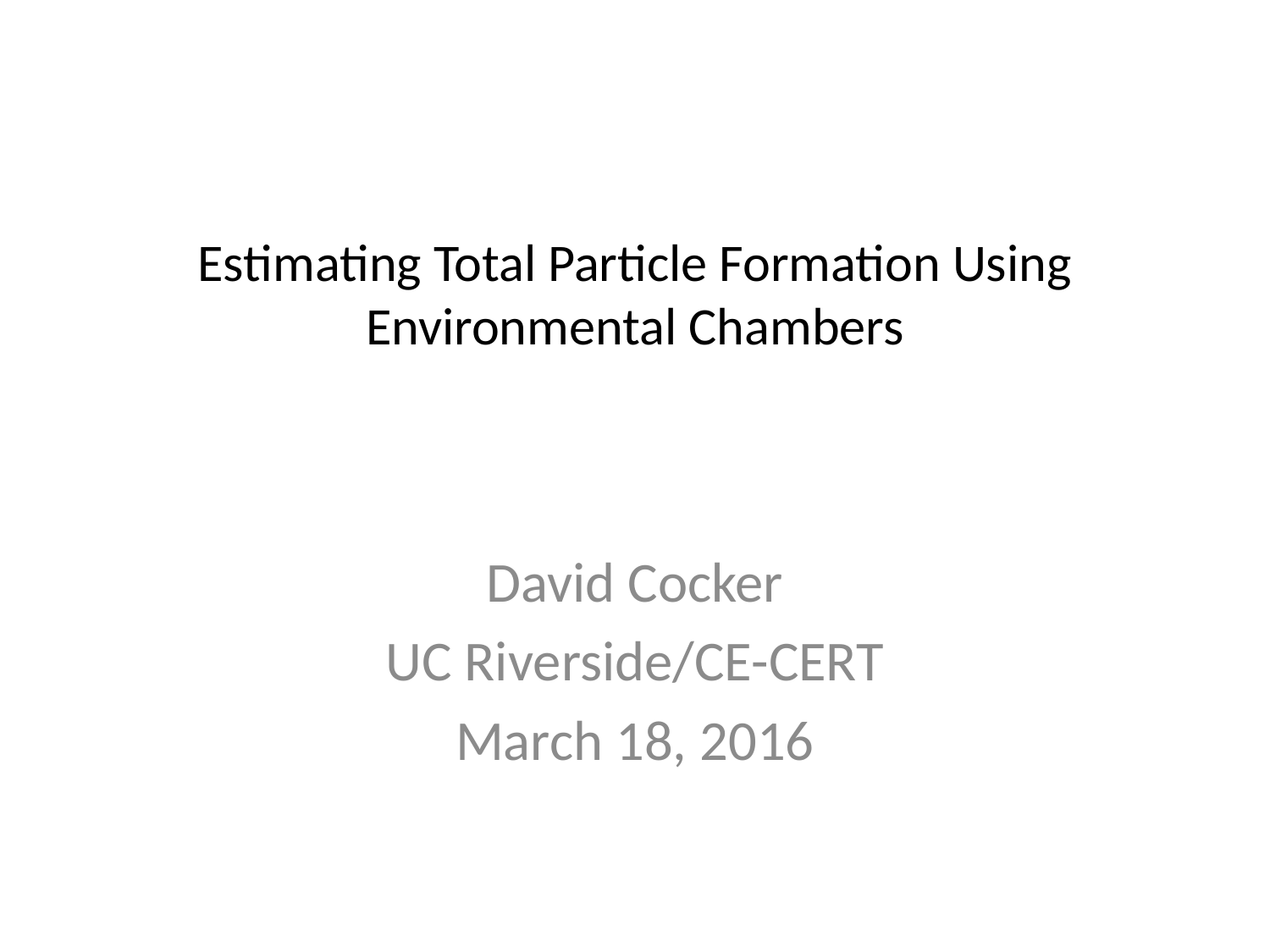

# Estimating Total Particle Formation Using Environmental Chambers
David Cocker
UC Riverside/CE-CERT
March 18, 2016